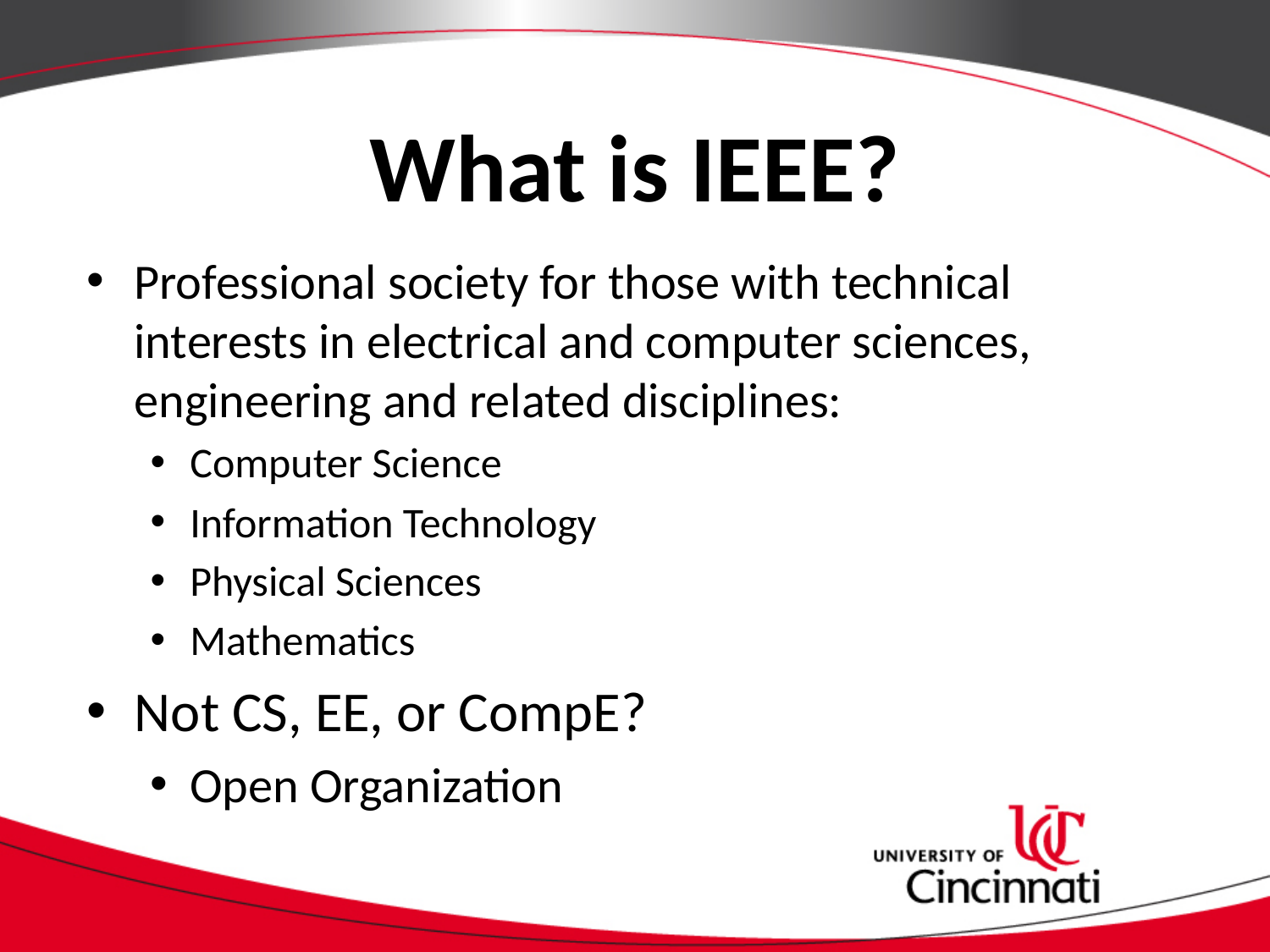

# What is IEEE?
Professional society for those with technical interests in electrical and computer sciences, engineering and related disciplines:
Computer Science
Information Technology
Physical Sciences
Mathematics
Not CS, EE, or CompE?
Open Organization